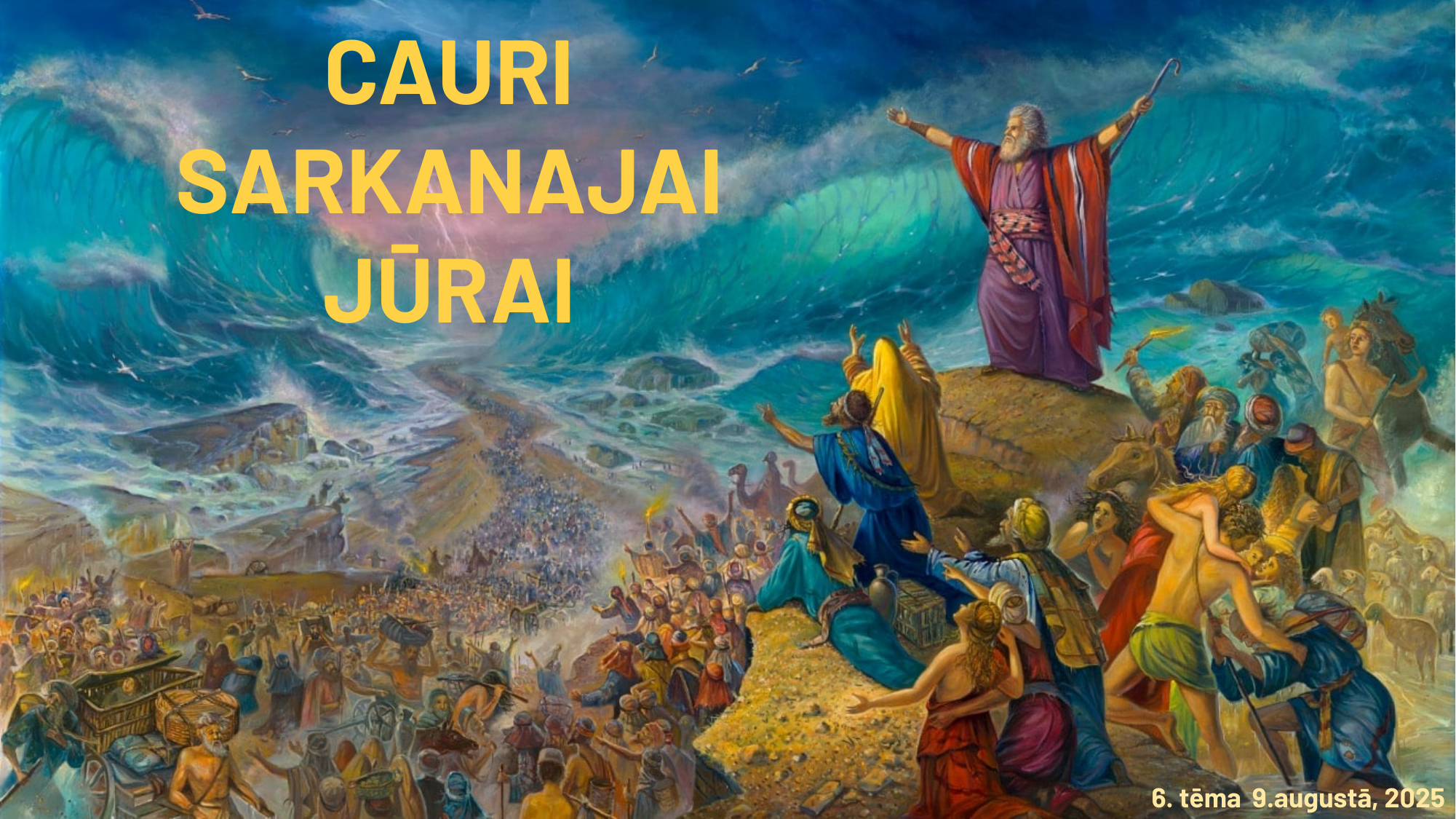

CAURI SARKANAJAI JŪRAI
6. tēma  9.augustā, 2025